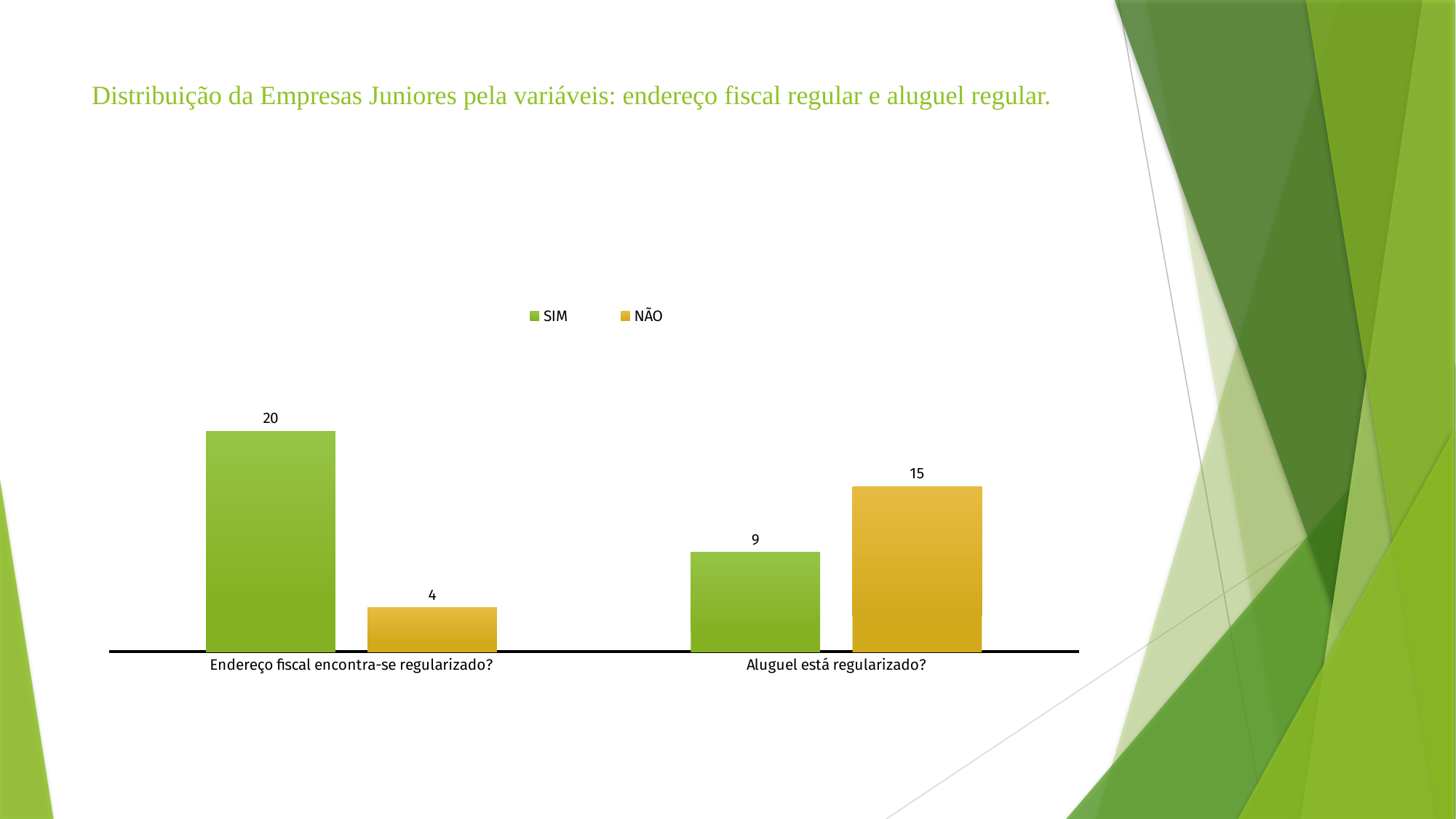

# Distribuição da Empresas Juniores pela variáveis: endereço fiscal regular e aluguel regular.

### Chart

| Category | SIM | NÃO |
|---|---|---|
| Endereço fiscal encontra-se regularizado? | 20.0 | 4.0 |
| Aluguel está regularizado? | 9.0 | 15.0 |